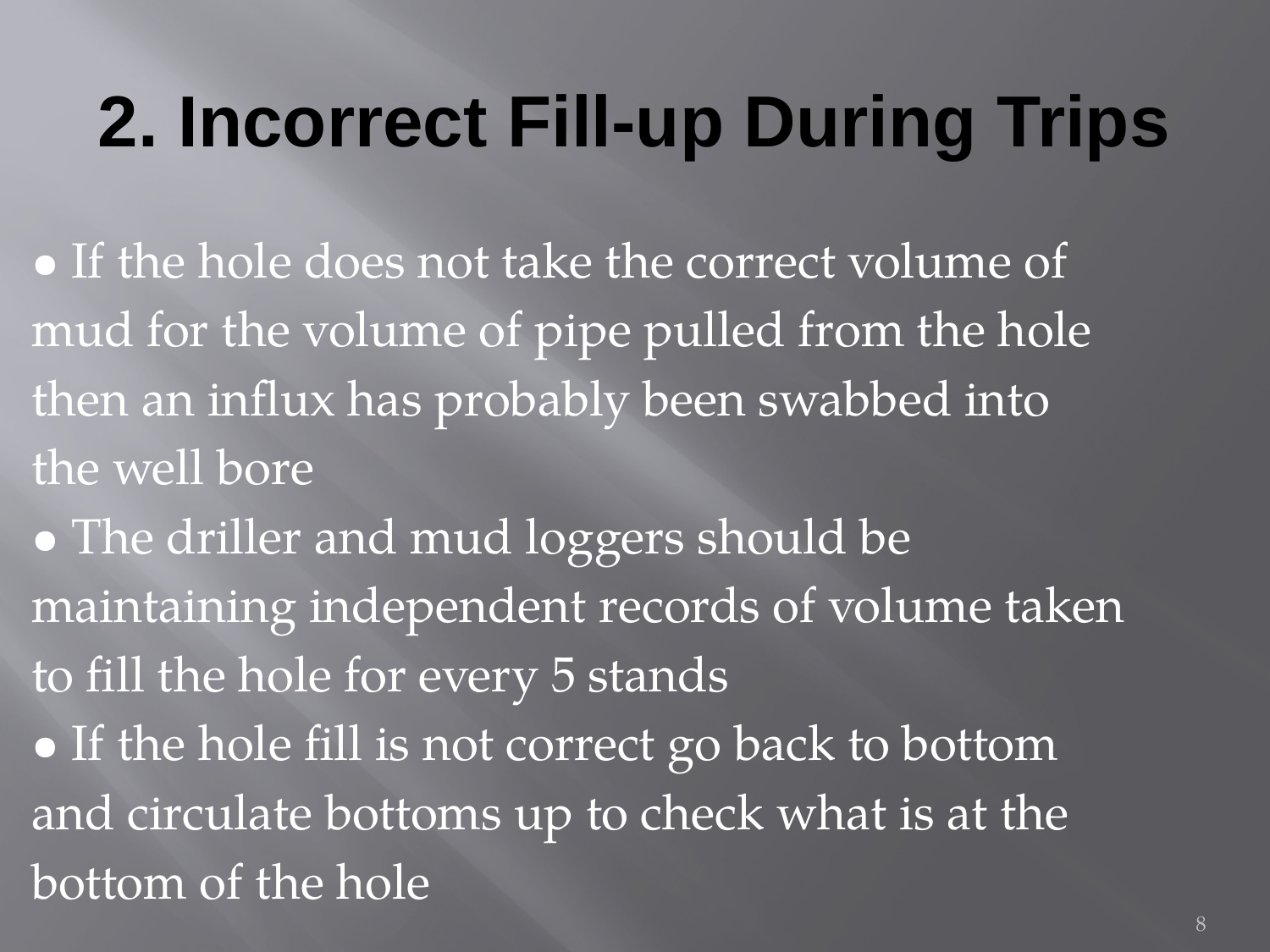

# 2. Incorrect Fill-up During Trips
• If the hole does not take the correct volume of
mud for the volume of pipe pulled from the hole
then an influx has probably been swabbed into
the well bore
• The driller and mud loggers should be
maintaining independent records of volume taken
to fill the hole for every 5 stands
• If the hole fill is not correct go back to bottom
and circulate bottoms up to check what is at the
bottom of the hole
8